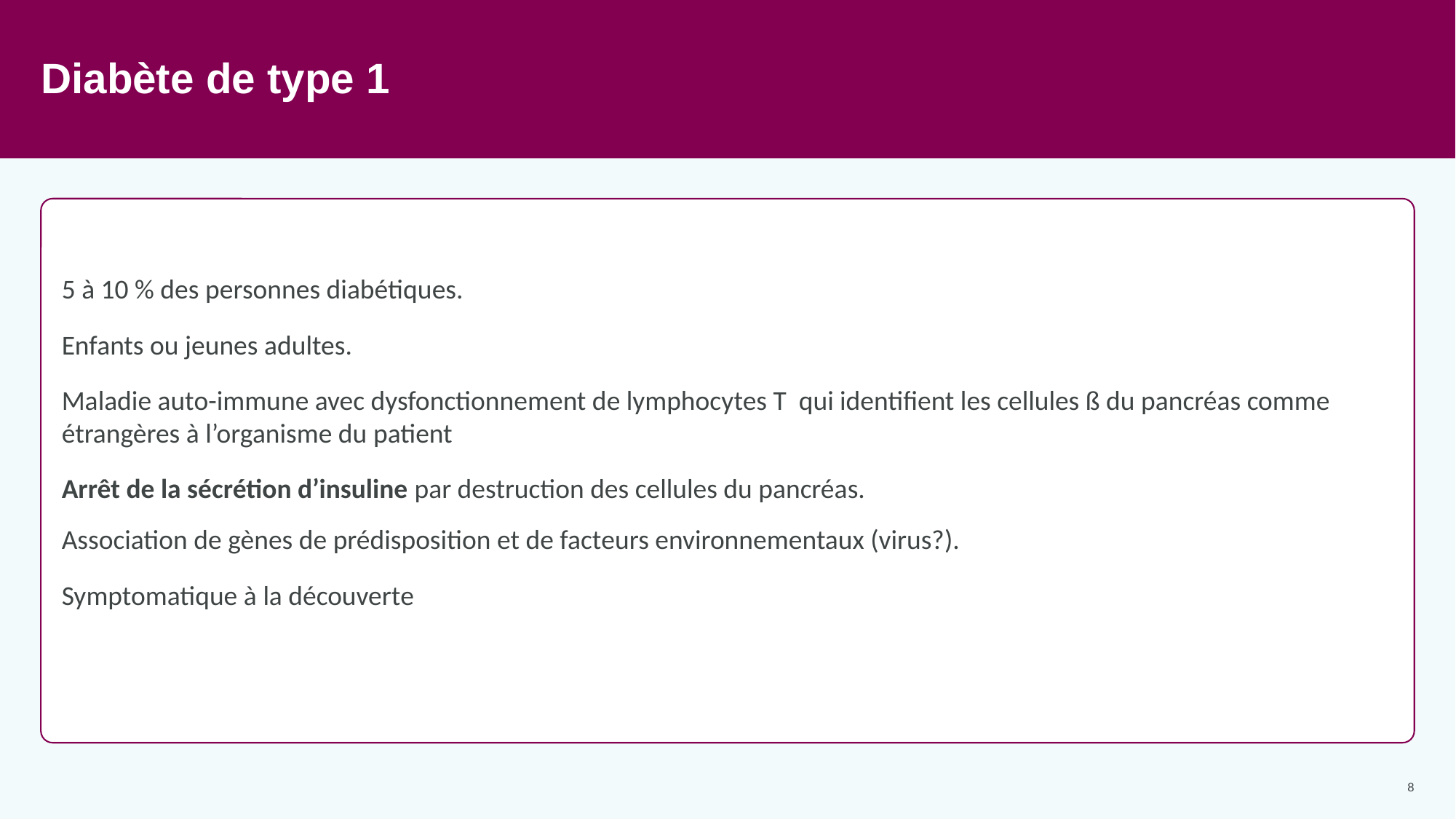

# Diabète de type 1

5 à 10 % des personnes diabétiques.
Enfants ou jeunes adultes.
Maladie auto-immune avec dysfonctionnement de lymphocytes T  qui identifient les cellules ß du pancréas comme étrangères à l’organisme du patient
Arrêt de la sécrétion d’insuline par destruction des cellules du pancréas.
Association de gènes de prédisposition et de facteurs environnementaux (virus?).
Symptomatique à la découverte

8